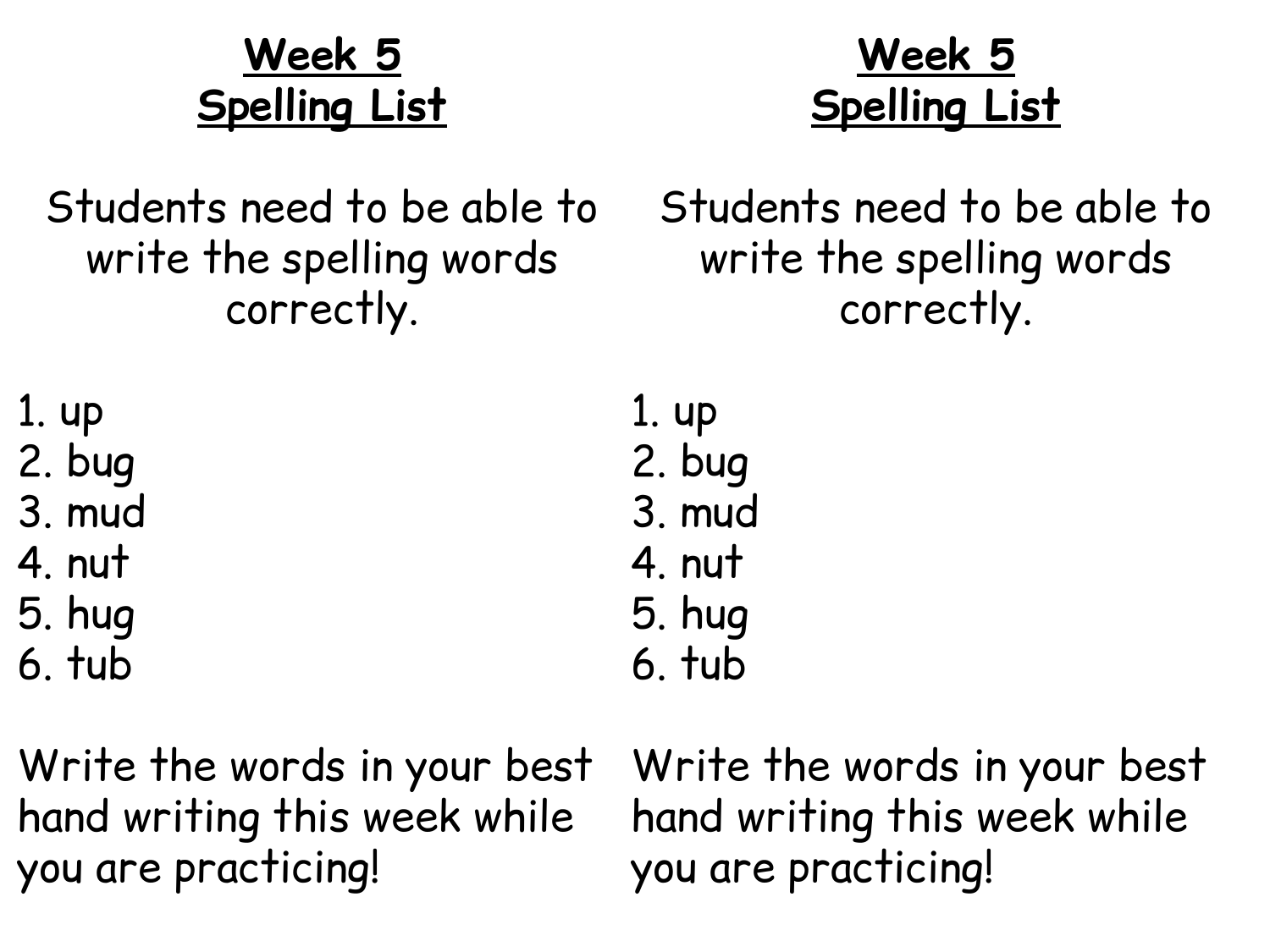

Week 5
Spelling List

Students need to be able to write the spelling words correctly.

1. up
2. bug
3. mud
4. nut
5. hug
6. tub

Write the words in your best hand writing this week while you are practicing!
Week 5
Spelling List

Students need to be able to write the spelling words correctly.

1. up
2. bug
3. mud
4. nut
5. hug
6. tub

Write the words in your best hand writing this week while you are practicing!